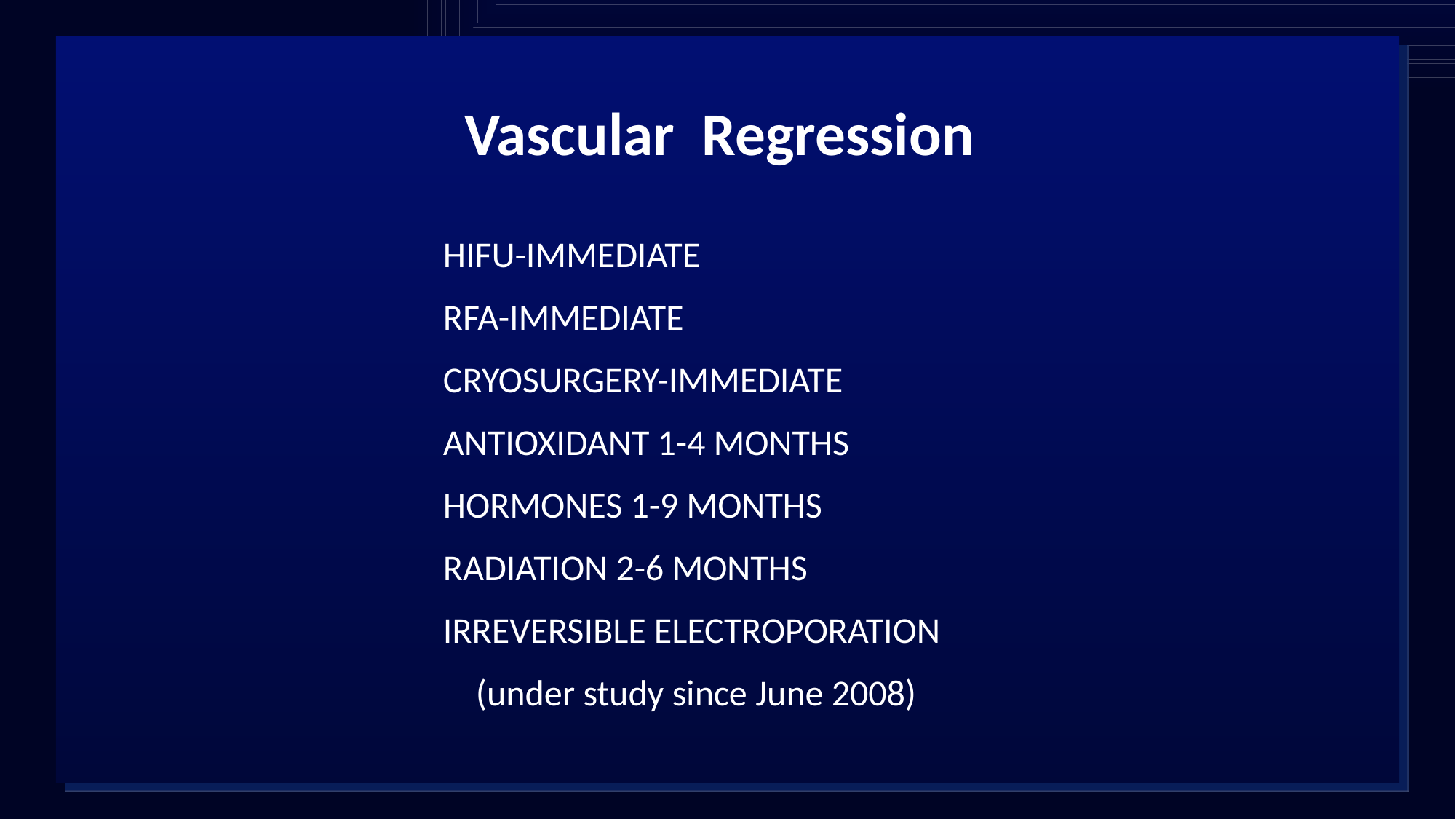

# Vascular  Regression
HIFU-IMMEDIATE
RFA-IMMEDIATE
CRYOSURGERY-IMMEDIATE
ANTIOXIDANT 1-4 MONTHS
HORMONES 1-9 MONTHS
RADIATION 2-6 MONTHS
IRREVERSIBLE ELECTROPORATION
    (under study since June 2008)